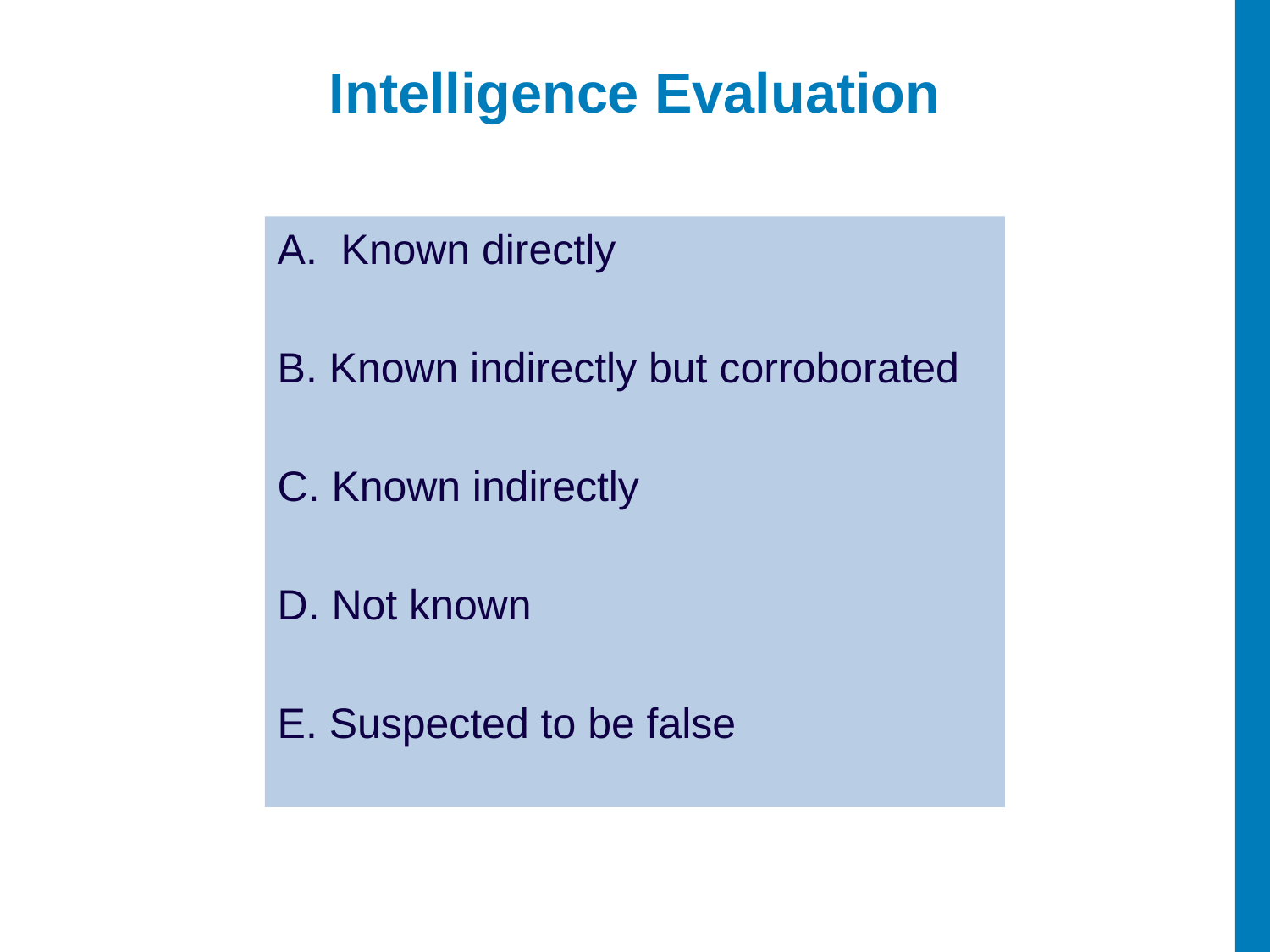

Intelligence Evaluation
Known directly

B. Known indirectly but corroborated

C. Known indirectly

D. Not known

E. Suspected to be false